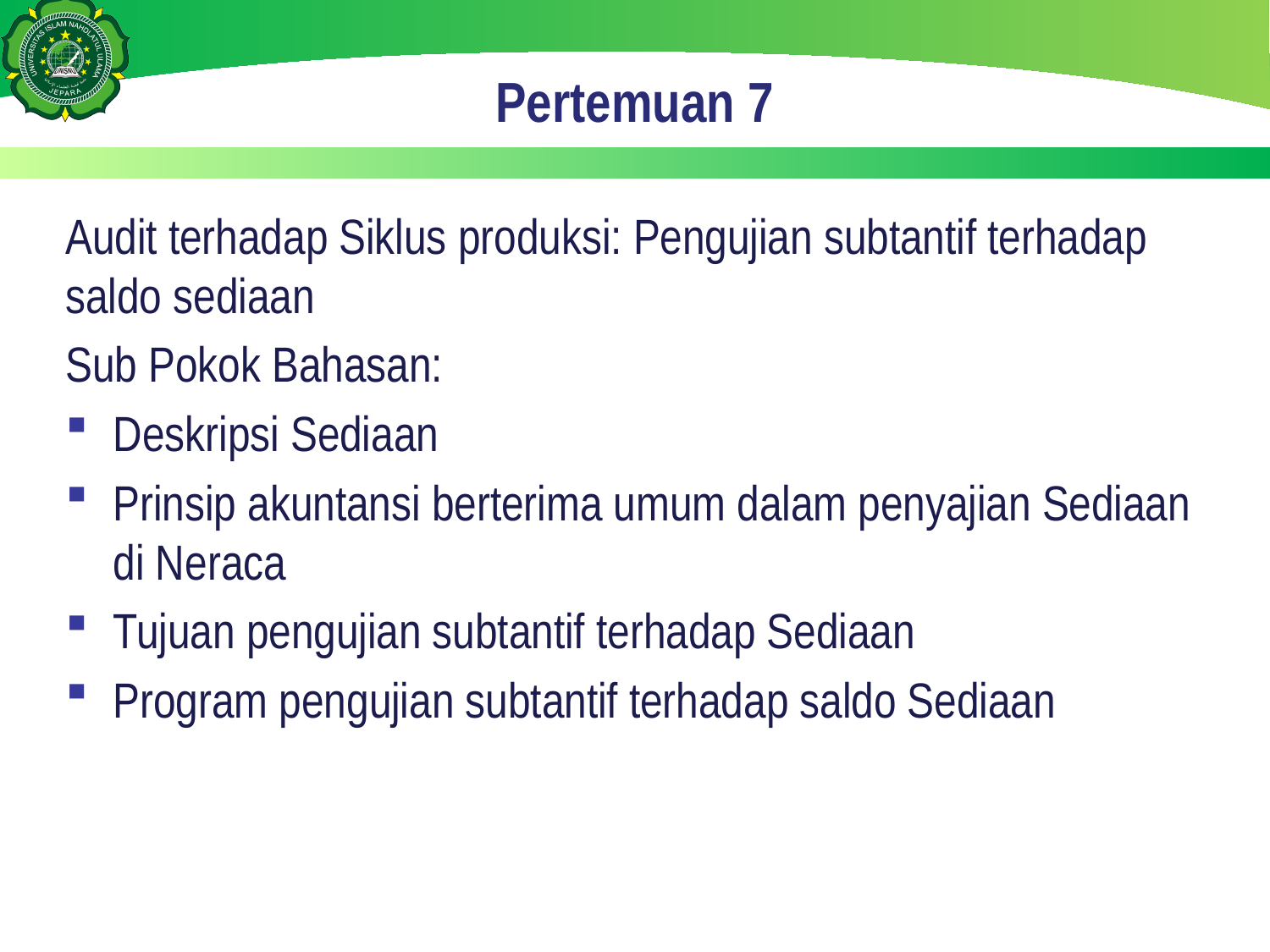

# Pertemuan 7
Audit terhadap Siklus produksi: Pengujian subtantif terhadap saldo sediaan
Sub Pokok Bahasan:
Deskripsi Sediaan
Prinsip akuntansi berterima umum dalam penyajian Sediaan di Neraca
Tujuan pengujian subtantif terhadap Sediaan
Program pengujian subtantif terhadap saldo Sediaan